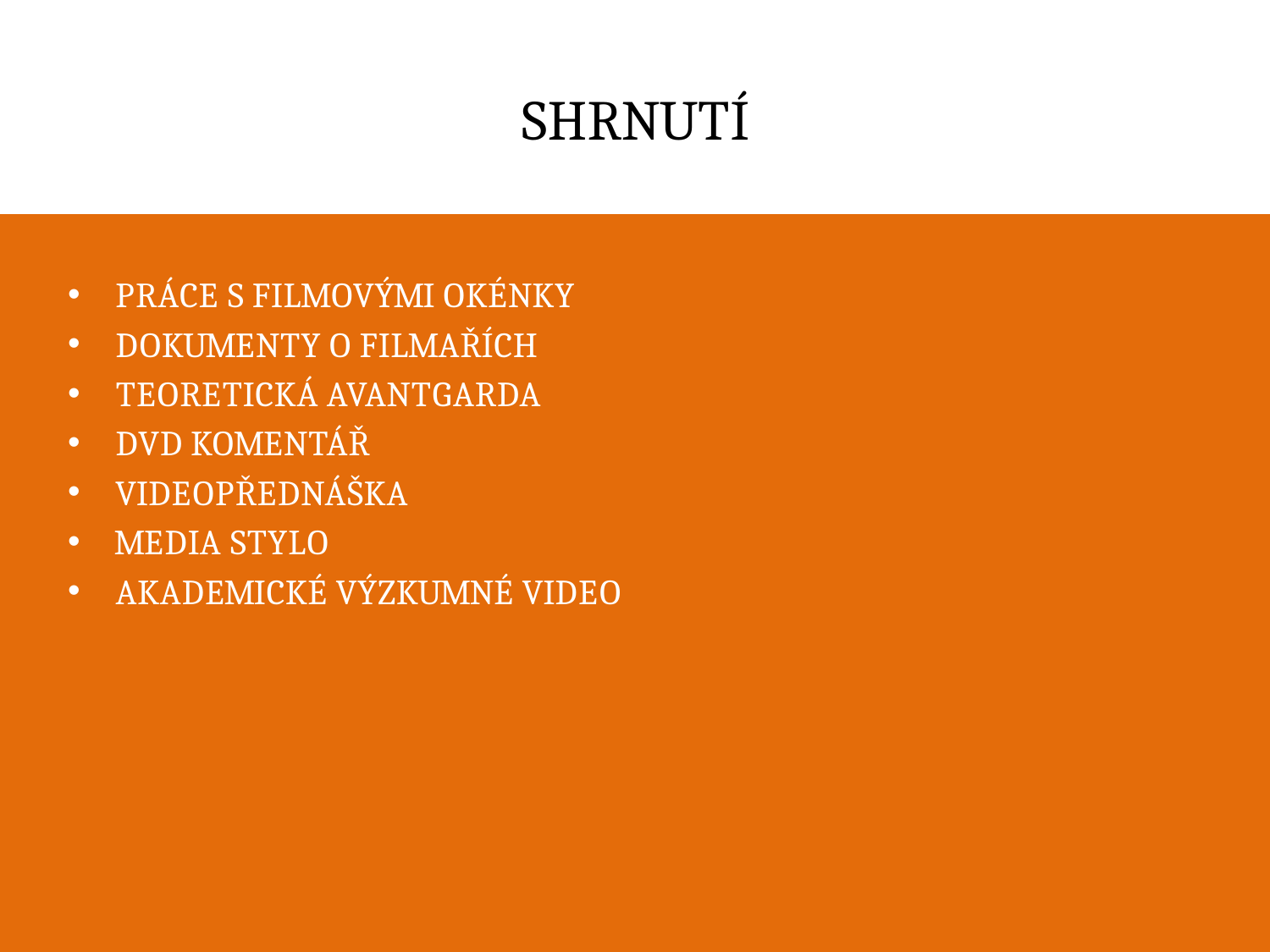

# shrnutí

Práce s filmovými okénky
dokumenty o filmařích
teoretická avantgarda
DVD komentář
videopřednáška
media stylo
Akademické výzkumné video